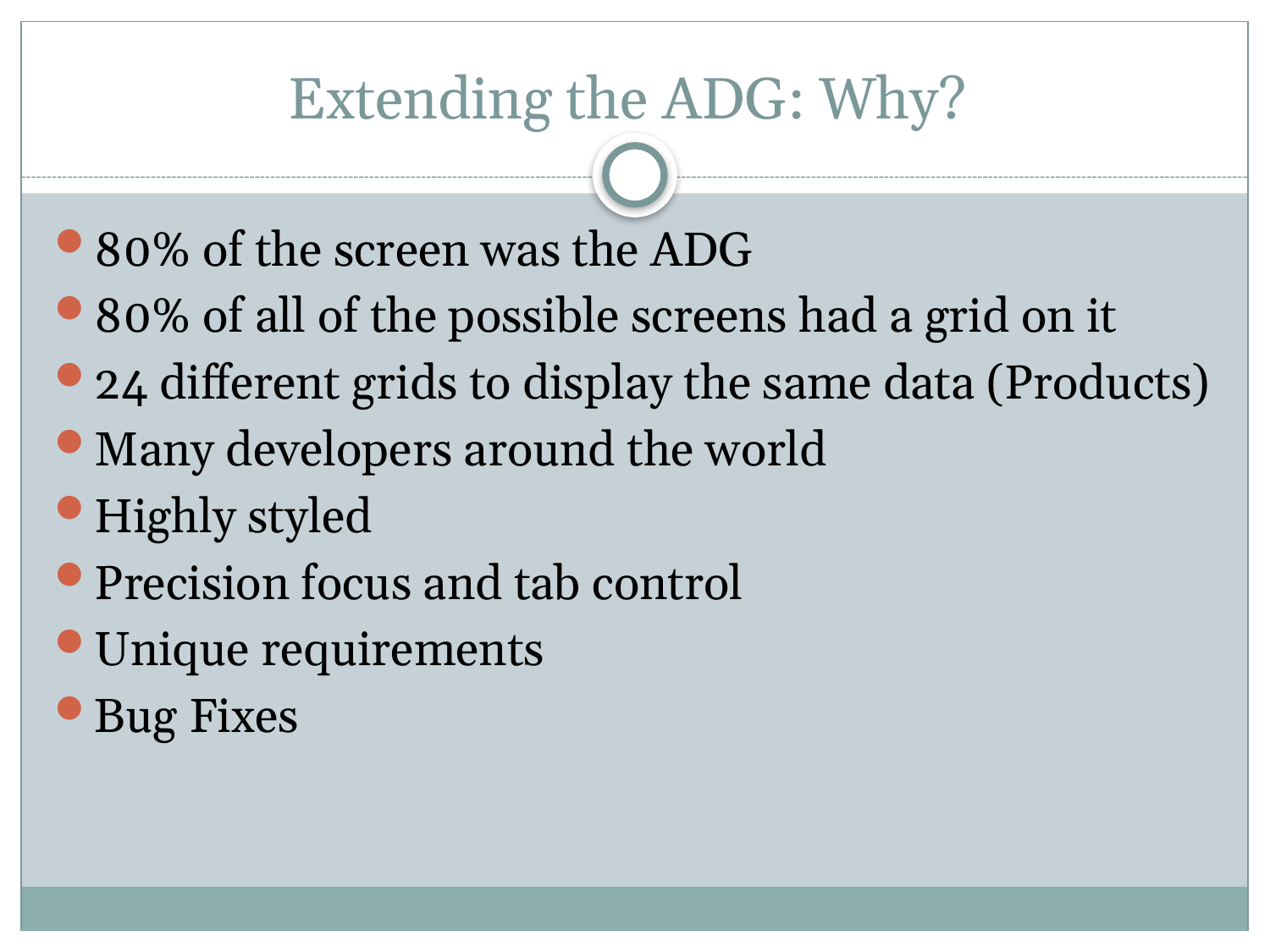

# Extending the ADG: Why?
80% of the screen was the ADG
80% of all of the possible screens had a grid on it
24 different grids to display the same data (Products)
Many developers around the world
Highly styled
Precision focus and tab control
Unique requirements
Bug Fixes